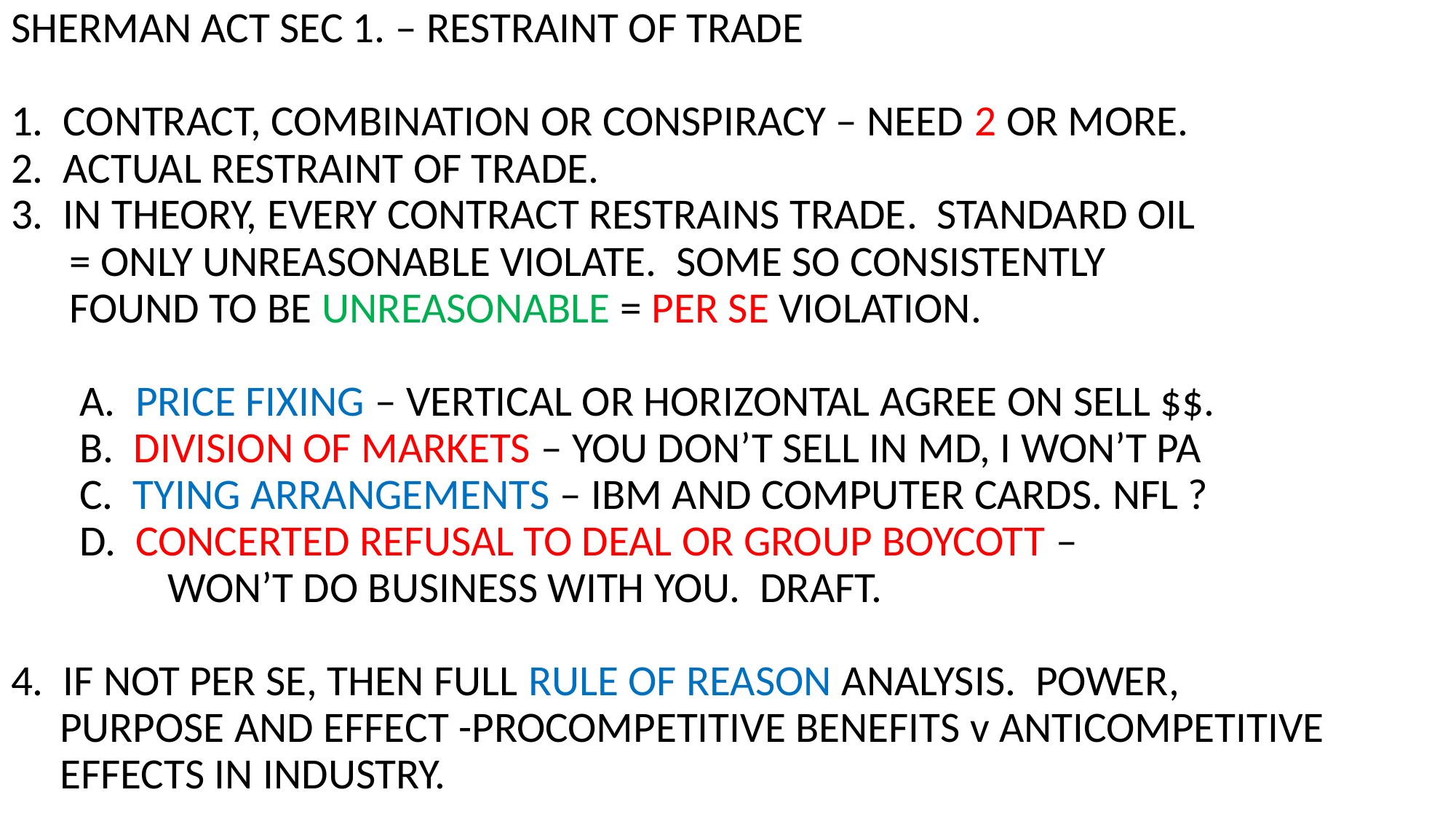

# SHERMAN ACT SEC 1. – RESTRAINT OF TRADE 1.  CONTRACT, COMBINATION OR CONSPIRACY – NEED 2 OR MORE. 2.  ACTUAL RESTRAINT OF TRADE. 3.  IN THEORY, EVERY CONTRACT RESTRAINS TRADE.  STANDARD OIL = ONLY UNREASONABLE VIOLATE.  SOME SO CONSISTENTLY FOUND TO BE UNREASONABLE = PER SE VIOLATION. A.  PRICE FIXING – VERTICAL OR HORIZONTAL AGREE ON SELL $$. B.  DIVISION OF MARKETS – YOU DON’T SELL IN MD, I WON’T PA C.  TYING ARRANGEMENTS – IBM AND COMPUTER CARDS. NFL ? D.  CONCERTED REFUSAL TO DEAL OR GROUP BOYCOTT – WON’T DO BUSINESS WITH YOU.  DRAFT. 4.  IF NOT PER SE, THEN FULL RULE OF REASON ANALYSIS.  POWER, PURPOSE AND EFFECT -PROCOMPETITIVE BENEFITS v ANTICOMPETITIVE EFFECTS IN INDUSTRY.